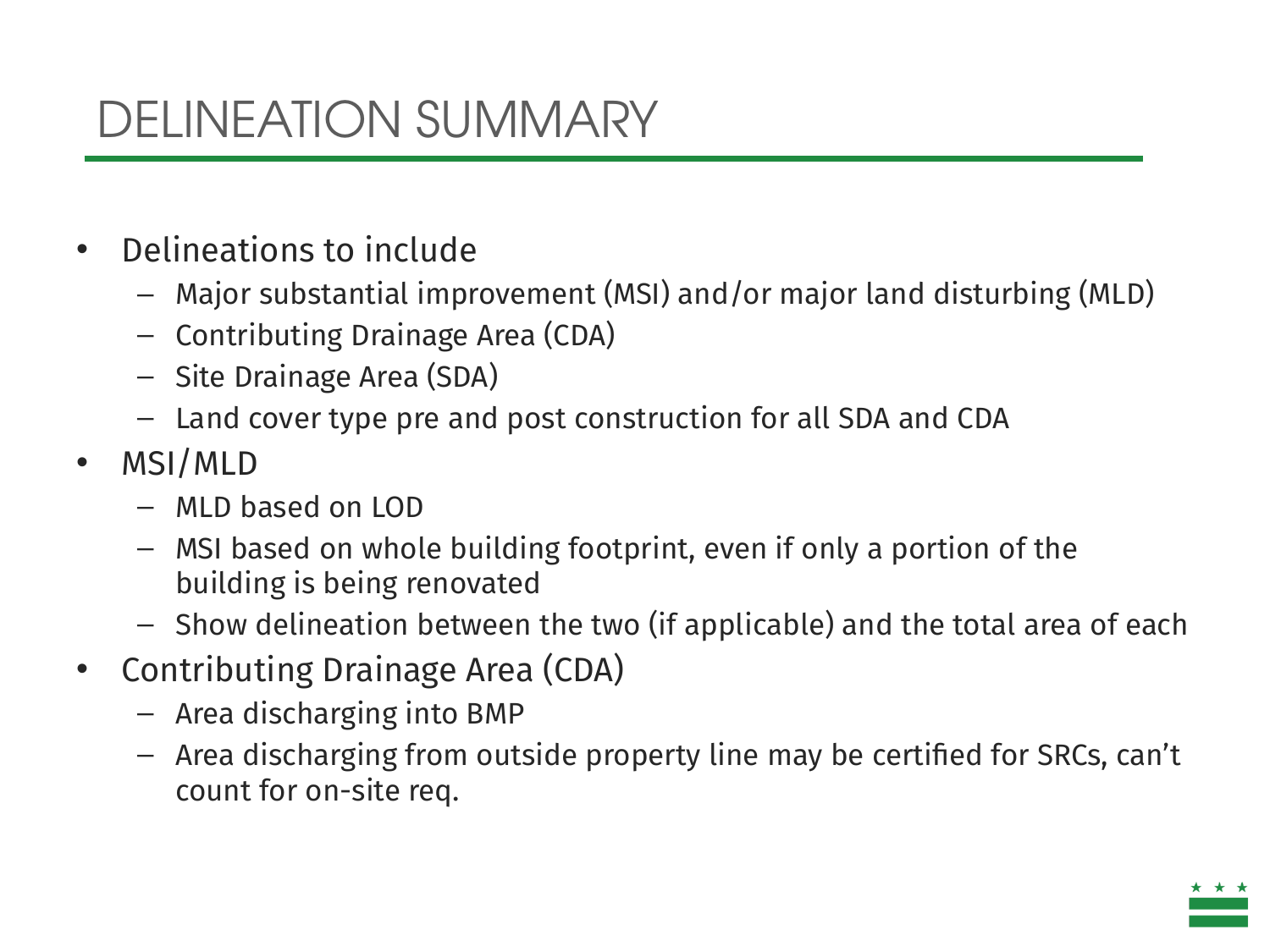

# DELINEATION SUMMARY
Delineations to include
Major substantial improvement (MSI) and/or major land disturbing (MLD)
Contributing Drainage Area (CDA)
Site Drainage Area (SDA)
Land cover type pre and post construction for all SDA and CDA
MSI/MLD
MLD based on LOD
MSI based on whole building footprint, even if only a portion of the building is being renovated
Show delineation between the two (if applicable) and the total area of each
Contributing Drainage Area (CDA)
Area discharging into BMP
Area discharging from outside property line may be certified for SRCs, can’t count for on-site req.